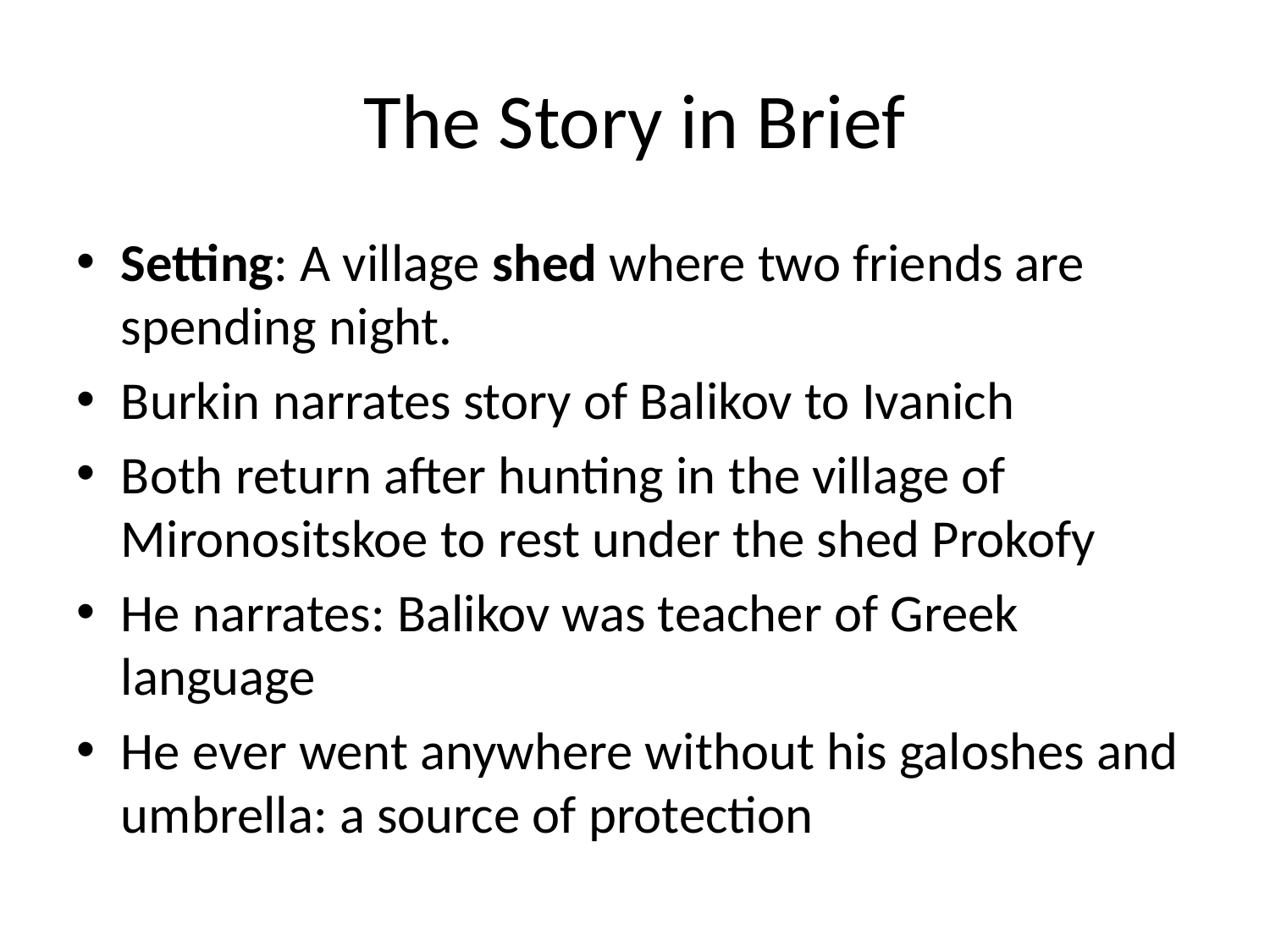

# The Story in Brief
Setting: A village shed where two friends are spending night.
Burkin narrates story of Balikov to Ivanich
Both return after hunting in the village of Mironositskoe to rest under the shed Prokofy
He narrates: Balikov was teacher of Greek language
He ever went anywhere without his galoshes and umbrella: a source of protection